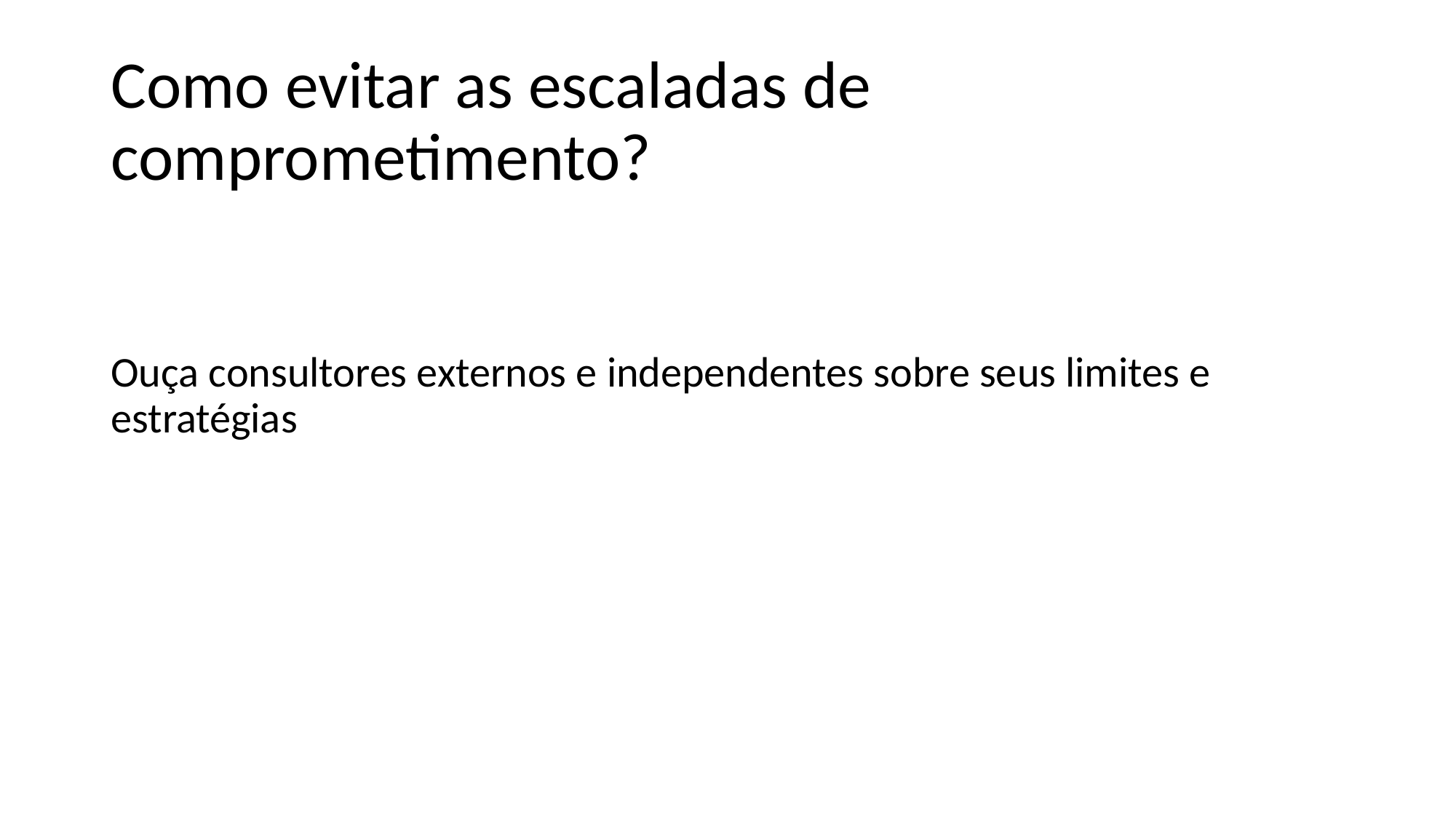

# Como evitar as escaladas de comprometimento?

Ouça consultores externos e independentes sobre seus limites e estratégias